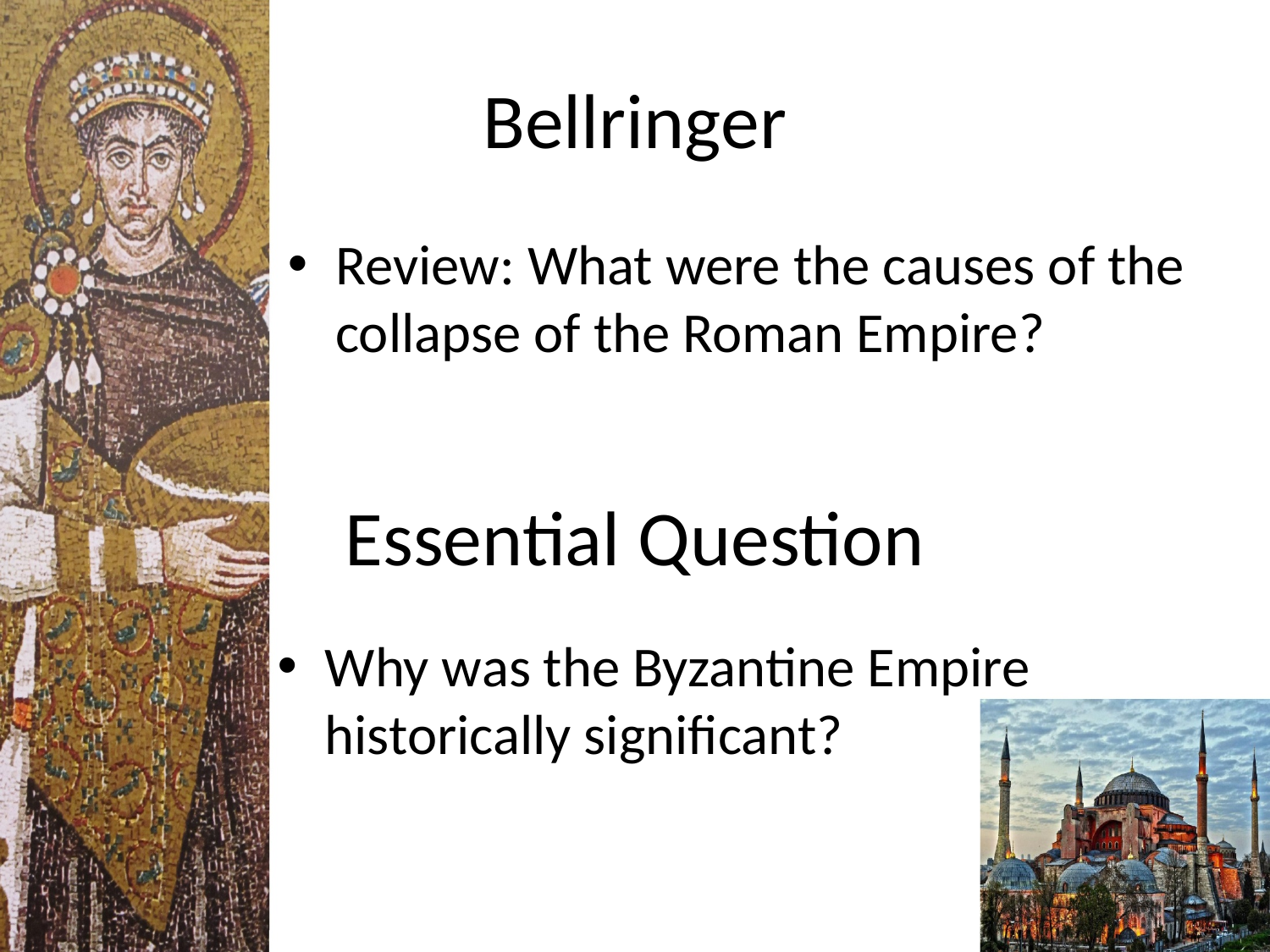

# Bellringer
Review: What were the causes of the collapse of the Roman Empire?
Essential Question
Why was the Byzantine Empire historically significant?